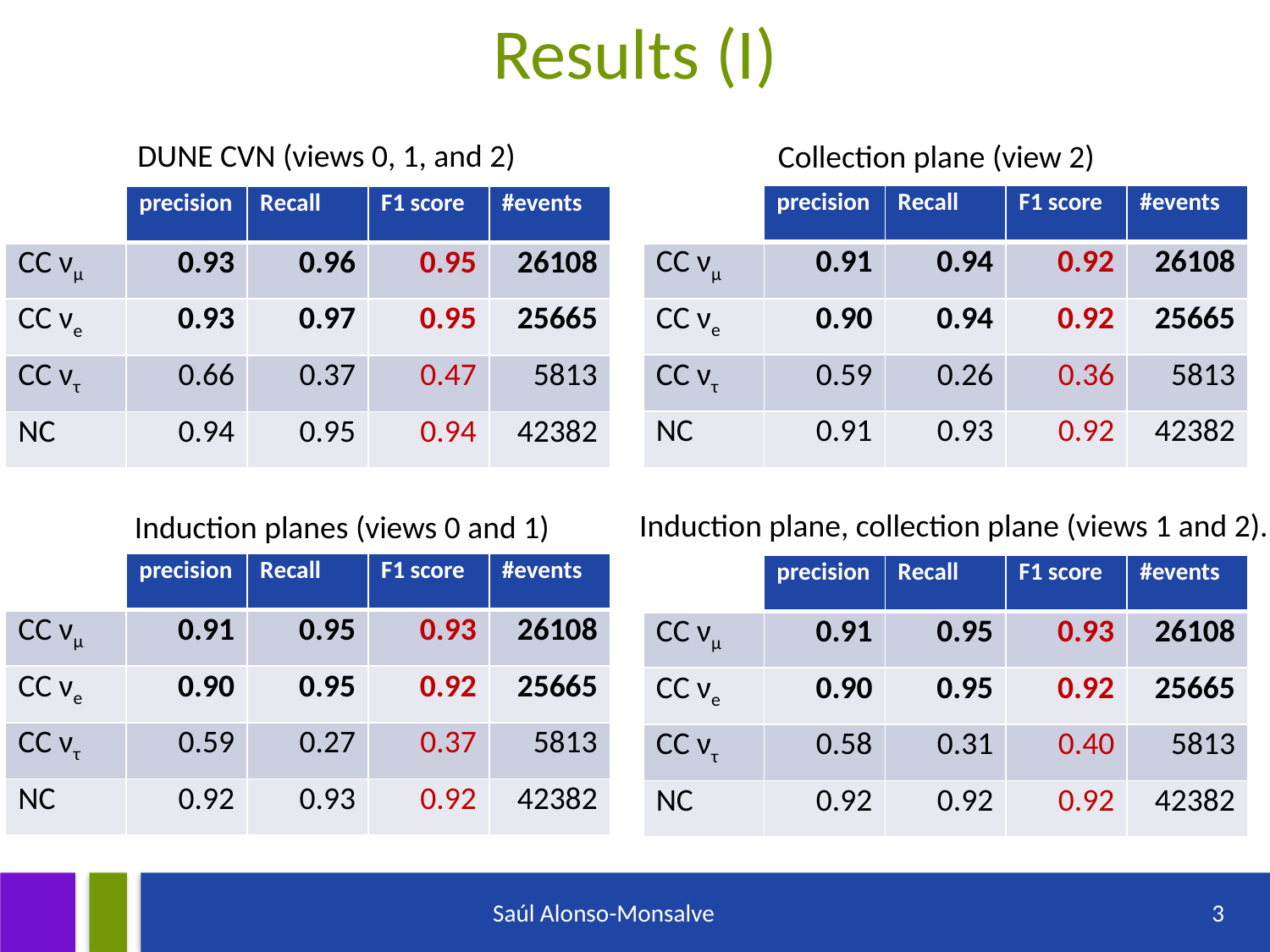

# Results (I)

DUNE CVN (views 0, 1, and 2)
Collection plane (view 2)
|  | precision | Recall | F1 score | #events |
| --- | --- | --- | --- | --- |
| CC νμ | 0.91 | 0.94 | 0.92 | 26108 |
| CC νe | 0.90 | 0.94 | 0.92 | 25665 |
| CC ντ | 0.59 | 0.26 | 0.36 | 5813 |
| NC | 0.91 | 0.93 | 0.92 | 42382 |
|  | precision | Recall | F1 score | #events |
| --- | --- | --- | --- | --- |
| CC νμ | 0.93 | 0.96 | 0.95 | 26108 |
| CC νe | 0.93 | 0.97 | 0.95 | 25665 |
| CC ντ | 0.66 | 0.37 | 0.47 | 5813 |
| NC | 0.94 | 0.95 | 0.94 | 42382 |
Induction plane, collection plane (views 1 and 2).
Induction planes (views 0 and 1)
|  | precision | Recall | F1 score | #events |
| --- | --- | --- | --- | --- |
| CC νμ | 0.91 | 0.95 | 0.93 | 26108 |
| CC νe | 0.90 | 0.95 | 0.92 | 25665 |
| CC ντ | 0.59 | 0.27 | 0.37 | 5813 |
| NC | 0.92 | 0.93 | 0.92 | 42382 |
|  | precision | Recall | F1 score | #events |
| --- | --- | --- | --- | --- |
| CC νμ | 0.91 | 0.95 | 0.93 | 26108 |
| CC νe | 0.90 | 0.95 | 0.92 | 25665 |
| CC ντ | 0.58 | 0.31 | 0.40 | 5813 |
| NC | 0.92 | 0.92 | 0.92 | 42382 |
Saúl Alonso-Monsalve
3